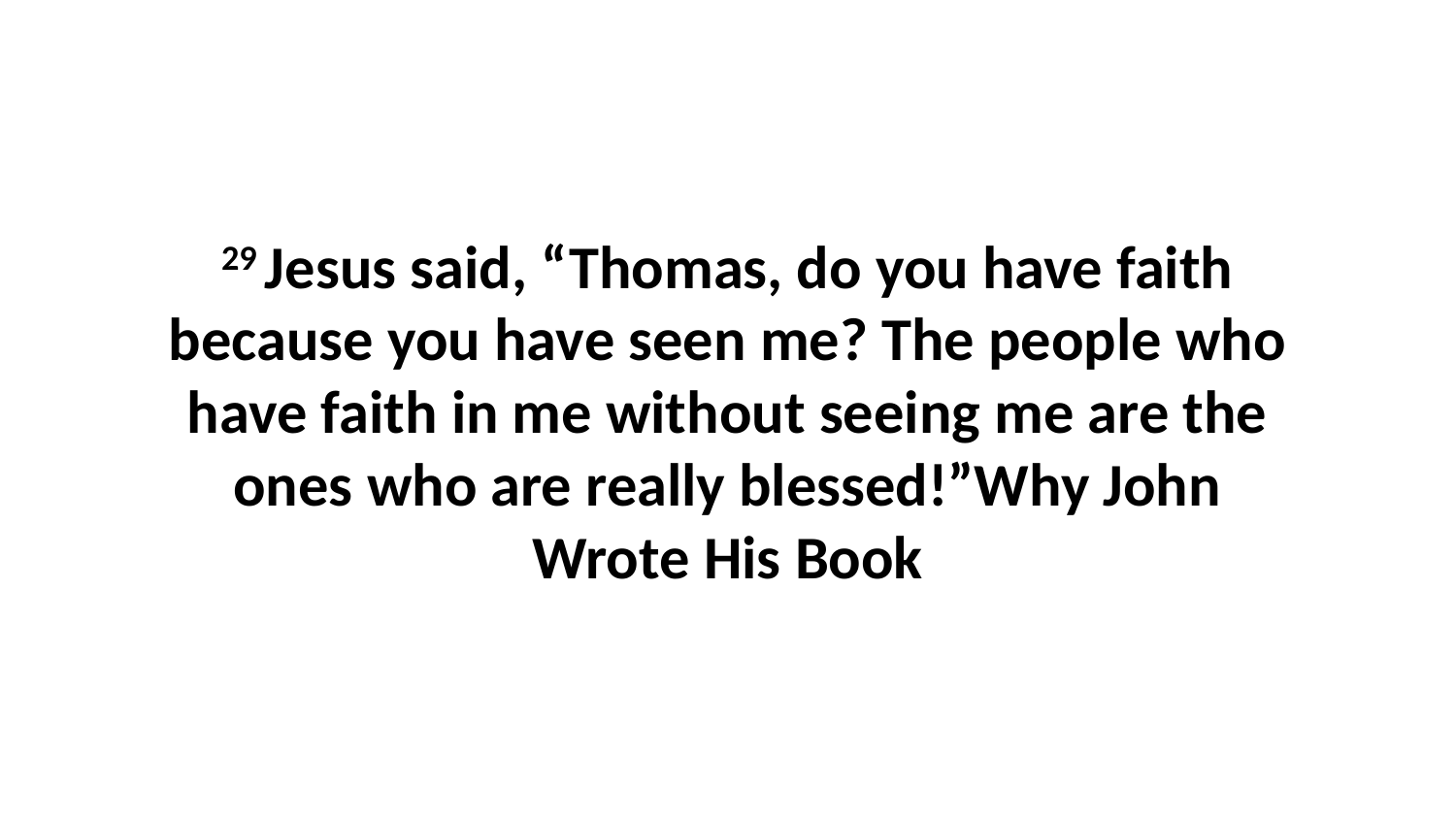

29 Jesus said, “Thomas, do you have faith because you have seen me? The people who have faith in me without seeing me are the ones who are really blessed!”Why John Wrote His Book